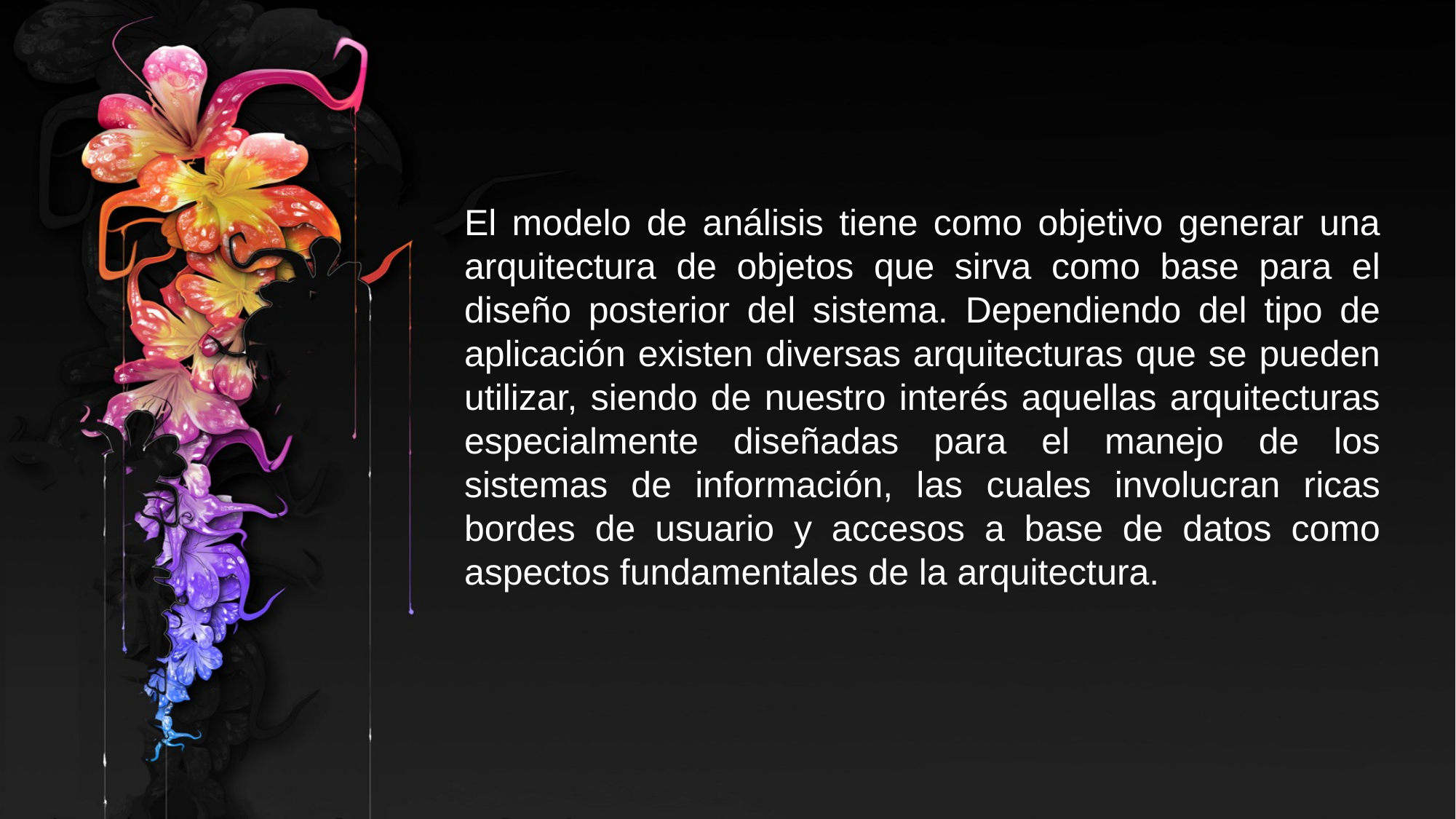

El modelo de análisis tiene como objetivo generar una arquitectura de objetos que sirva como base para el diseño posterior del sistema. Dependiendo del tipo de aplicación existen diversas arquitecturas que se pueden utilizar, siendo de nuestro interés aquellas arquitecturas especialmente diseñadas para el manejo de los sistemas de información, las cuales involucran ricas bordes de usuario y accesos a base de datos como aspectos fundamentales de la arquitectura.